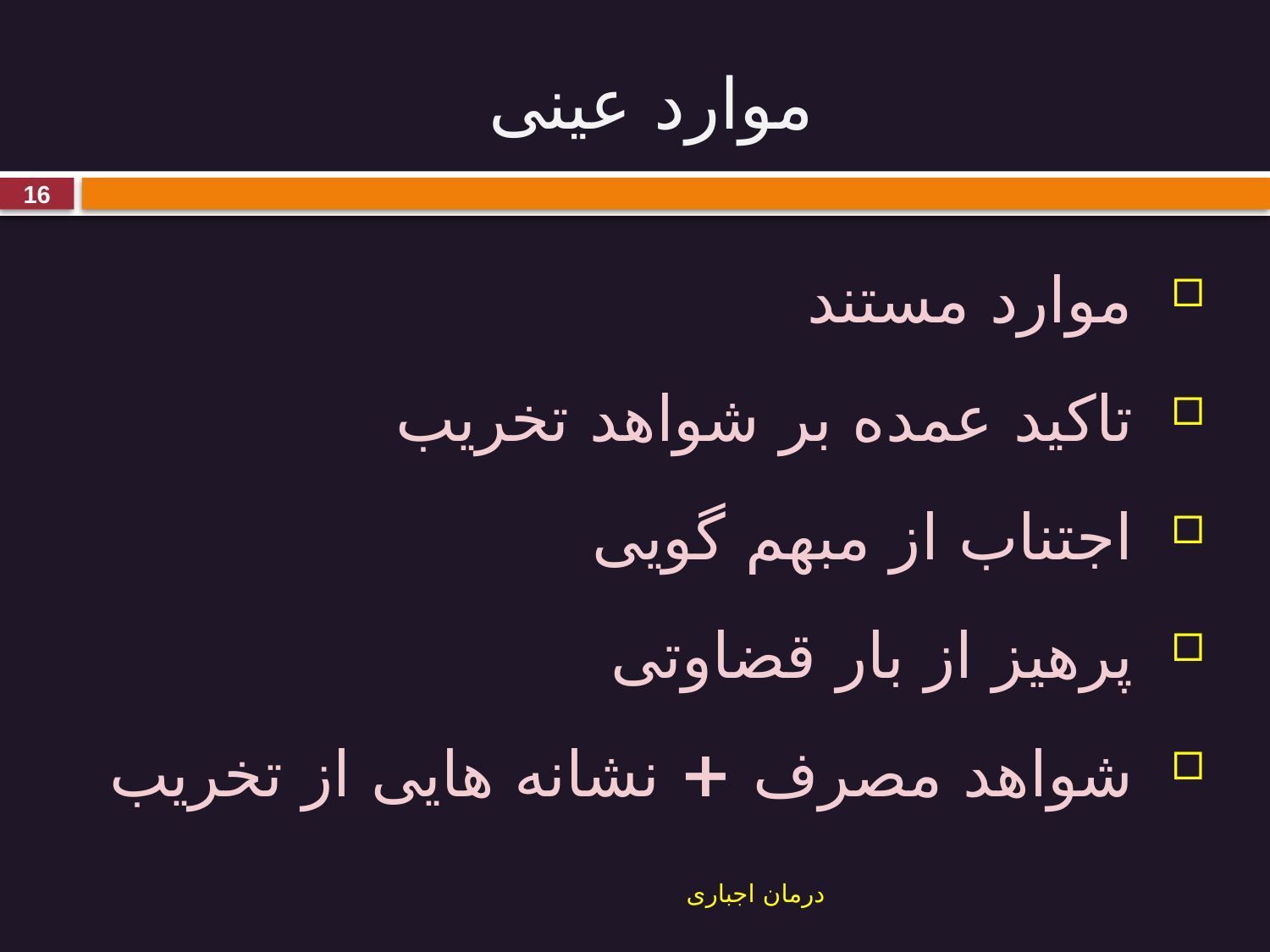

# موارد عینی
16
موارد مستند
تاکید عمده بر شواهد تخریب
اجتناب از مبهم گویی
پرهیز از بار قضاوتی
شواهد مصرف + نشانه هایی از تخریب
درمان اجباری